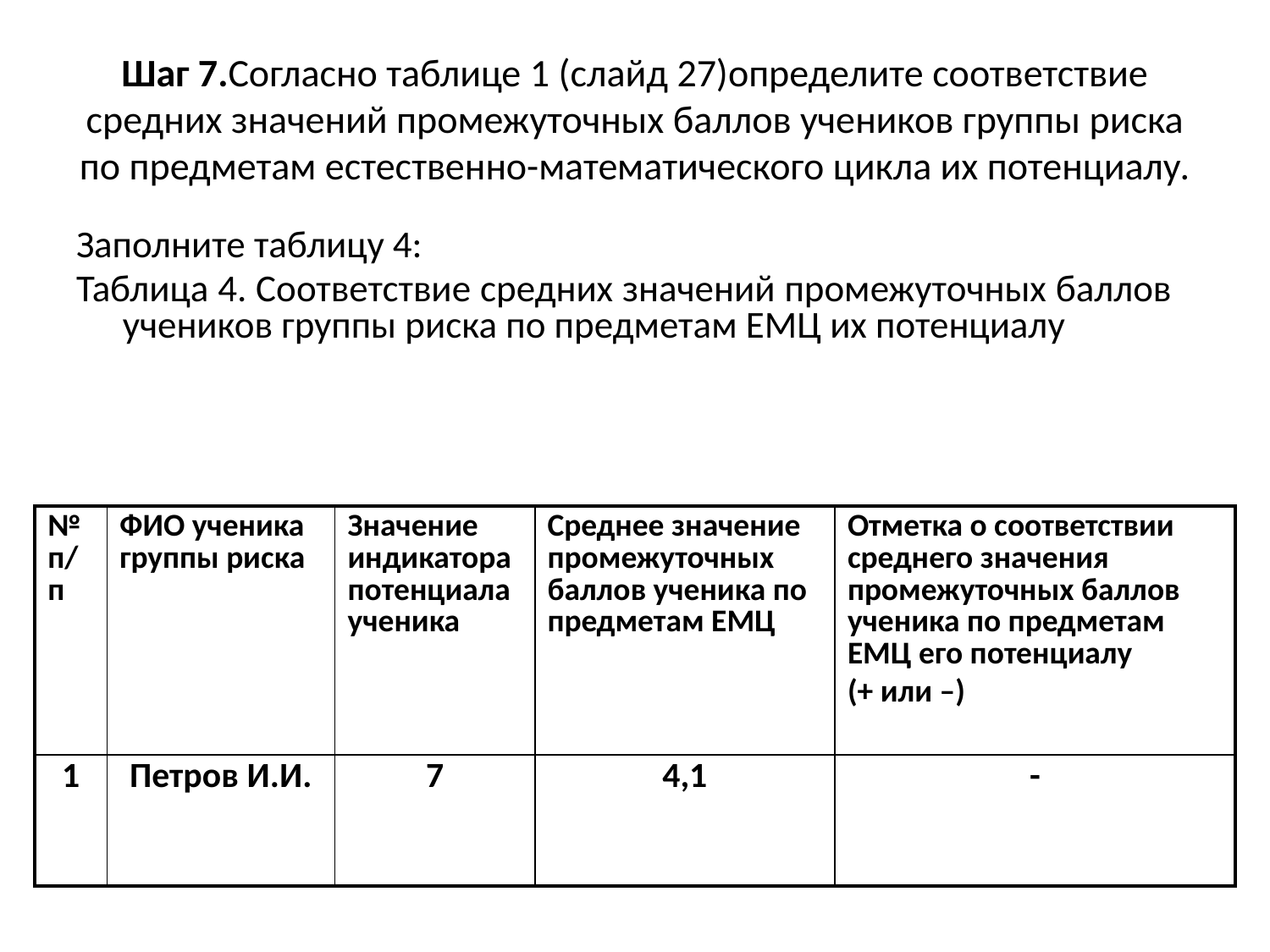

# Шаг 7.Согласно таблице 1 (слайд 27)определите соответствие средних значений промежуточных баллов учеников группы риска по предметам естественно-математического цикла их потенциалу.
Заполните таблицу 4:
Таблица 4. Соответствие средних значений промежуточных баллов учеников группы риска по предметам ЕМЦ их потенциалу
| № п/п | ФИО ученика группы риска | Значение индикатора потенциала ученика | Среднее значение промежуточных баллов ученика по предметам ЕМЦ | Отметка о соответствии среднего значения промежуточных баллов ученика по предметам ЕМЦ его потенциалу (+ или –) |
| --- | --- | --- | --- | --- |
| 1 | Петров И.И. | 7 | 4,1 | - |